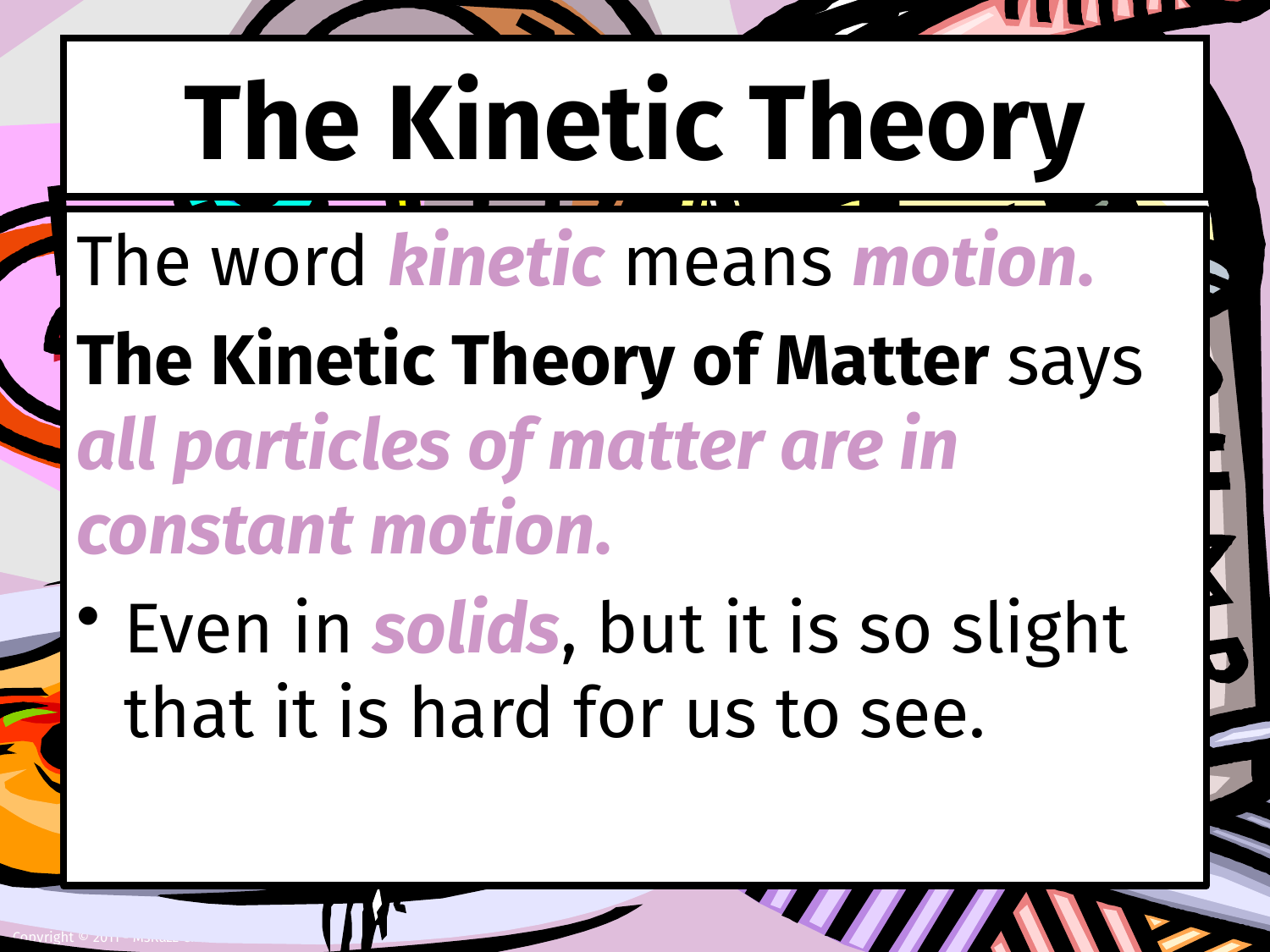

# The Kinetic Theory
The word kinetic means motion.
The Kinetic Theory of Matter says all particles of matter are in constant motion.
Even in solids, but it is so slight that it is hard for us to see.